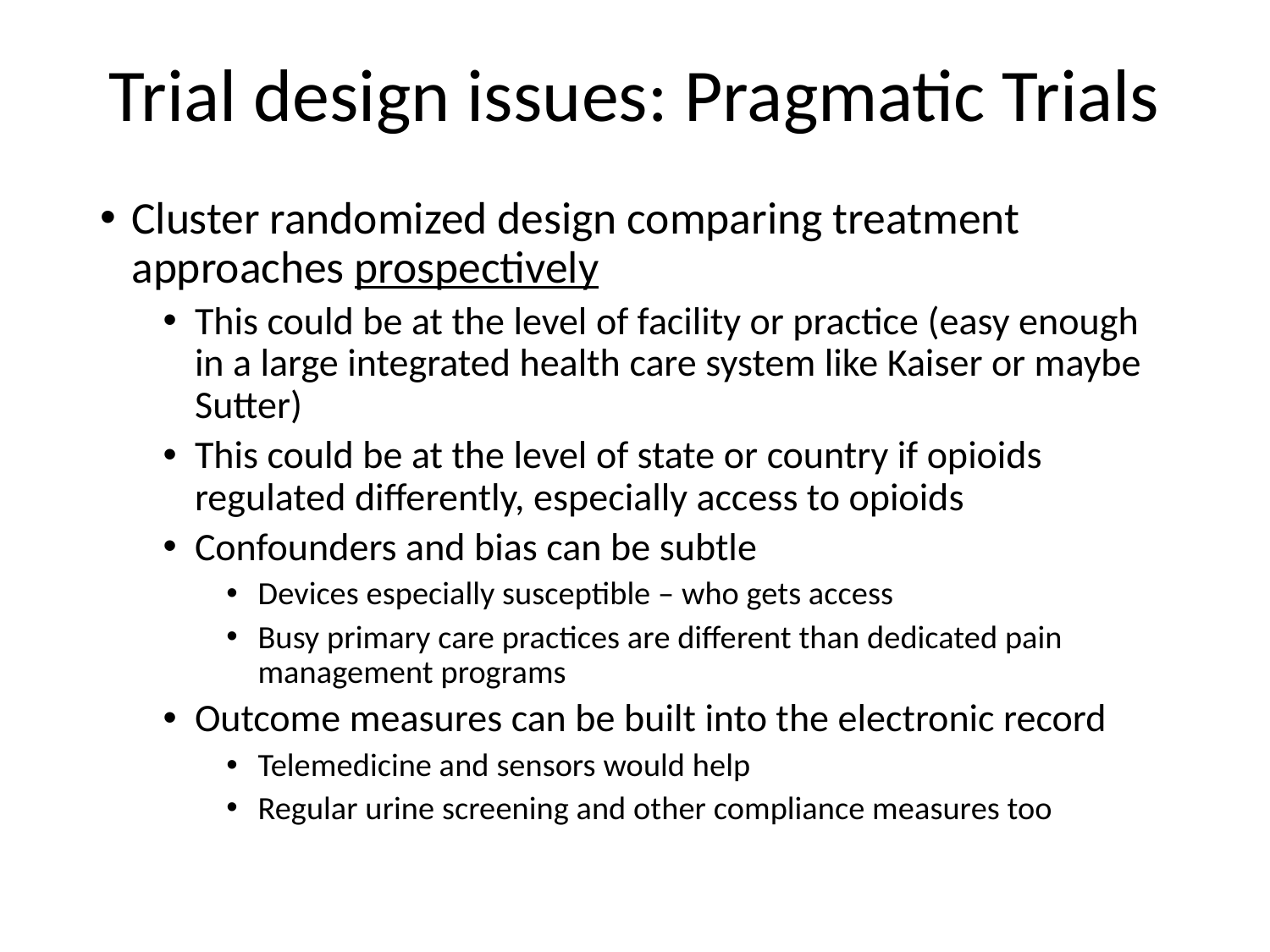

# Trial design issues: Pragmatic Trials
Cluster randomized design comparing treatment approaches prospectively
This could be at the level of facility or practice (easy enough in a large integrated health care system like Kaiser or maybe Sutter)
This could be at the level of state or country if opioids regulated differently, especially access to opioids
Confounders and bias can be subtle
Devices especially susceptible – who gets access
Busy primary care practices are different than dedicated pain management programs
Outcome measures can be built into the electronic record
Telemedicine and sensors would help
Regular urine screening and other compliance measures too